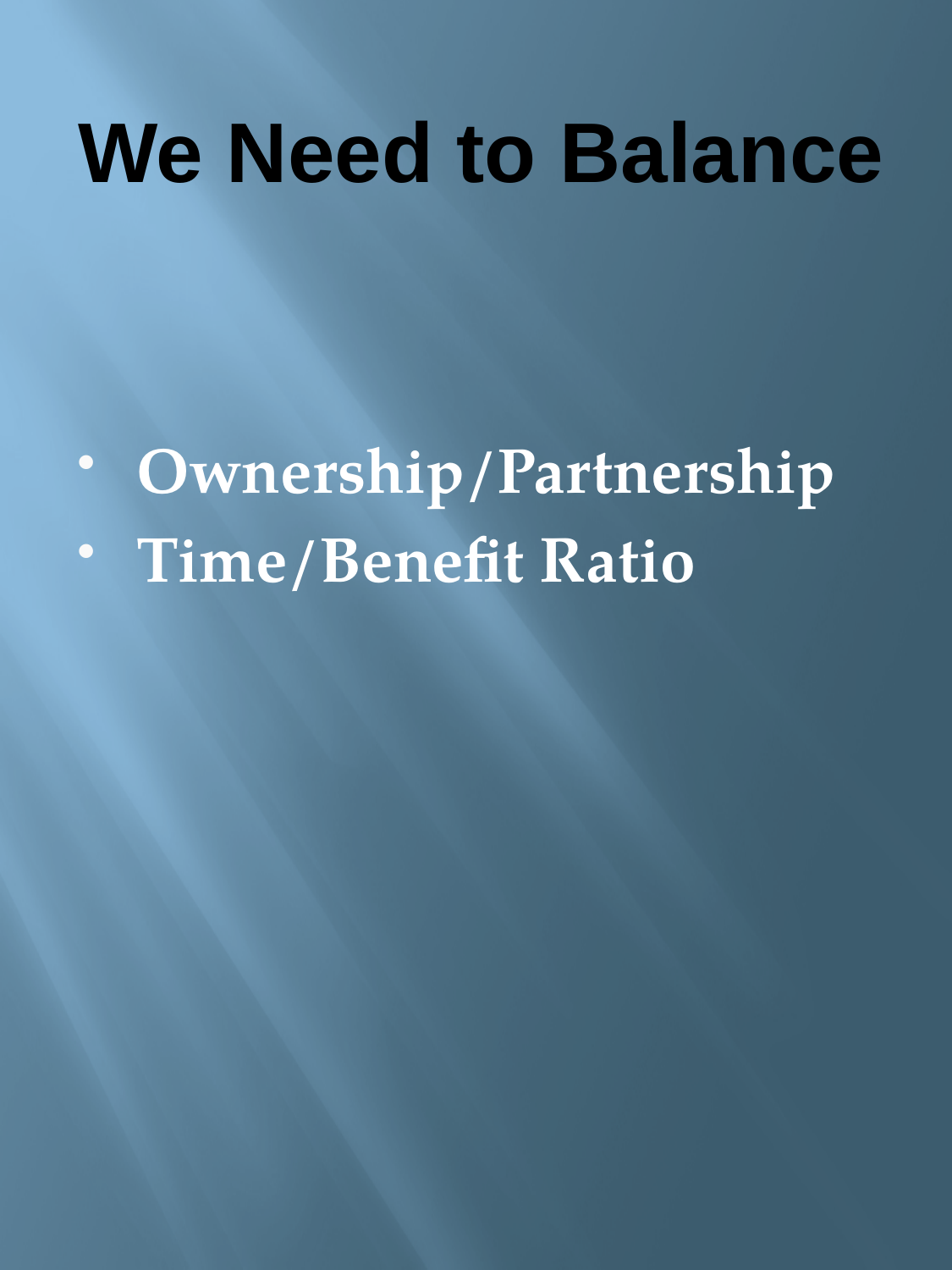

# We Need to Balance
Ownership/Partnership
Time/Benefit Ratio